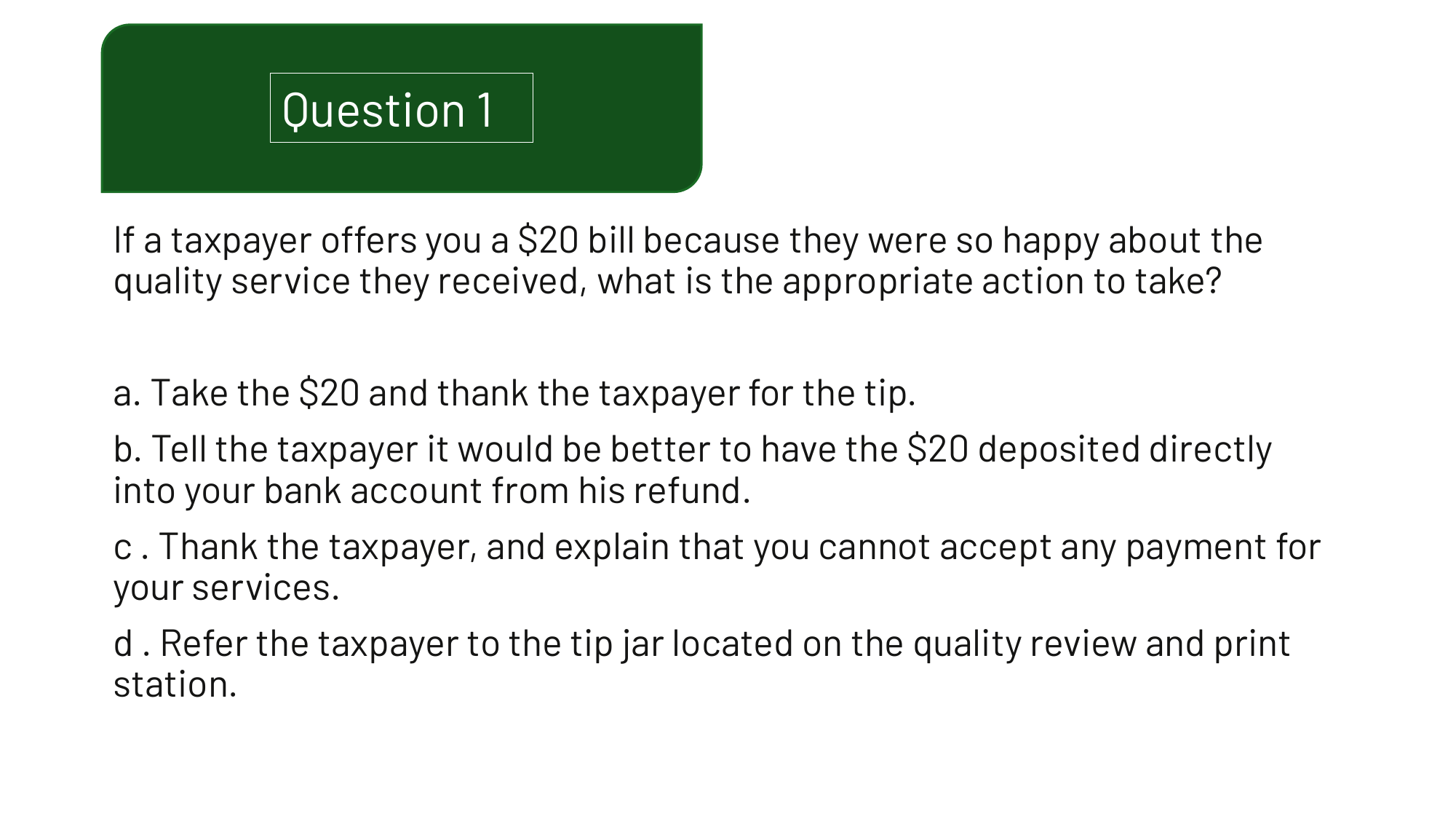

Question 1
If a taxpayer offers you a $20 bill because they were so happy about the quality service they received, what is the appropriate action to take?

a. Take the $20 and thank the taxpayer for the tip.
b. Tell the taxpayer it would be better to have the $20 deposited directly into your bank account from his refund.
c . Thank the taxpayer, and explain that you cannot accept any payment for your services.
d . Refer the taxpayer to the tip jar located on the quality review and print station.